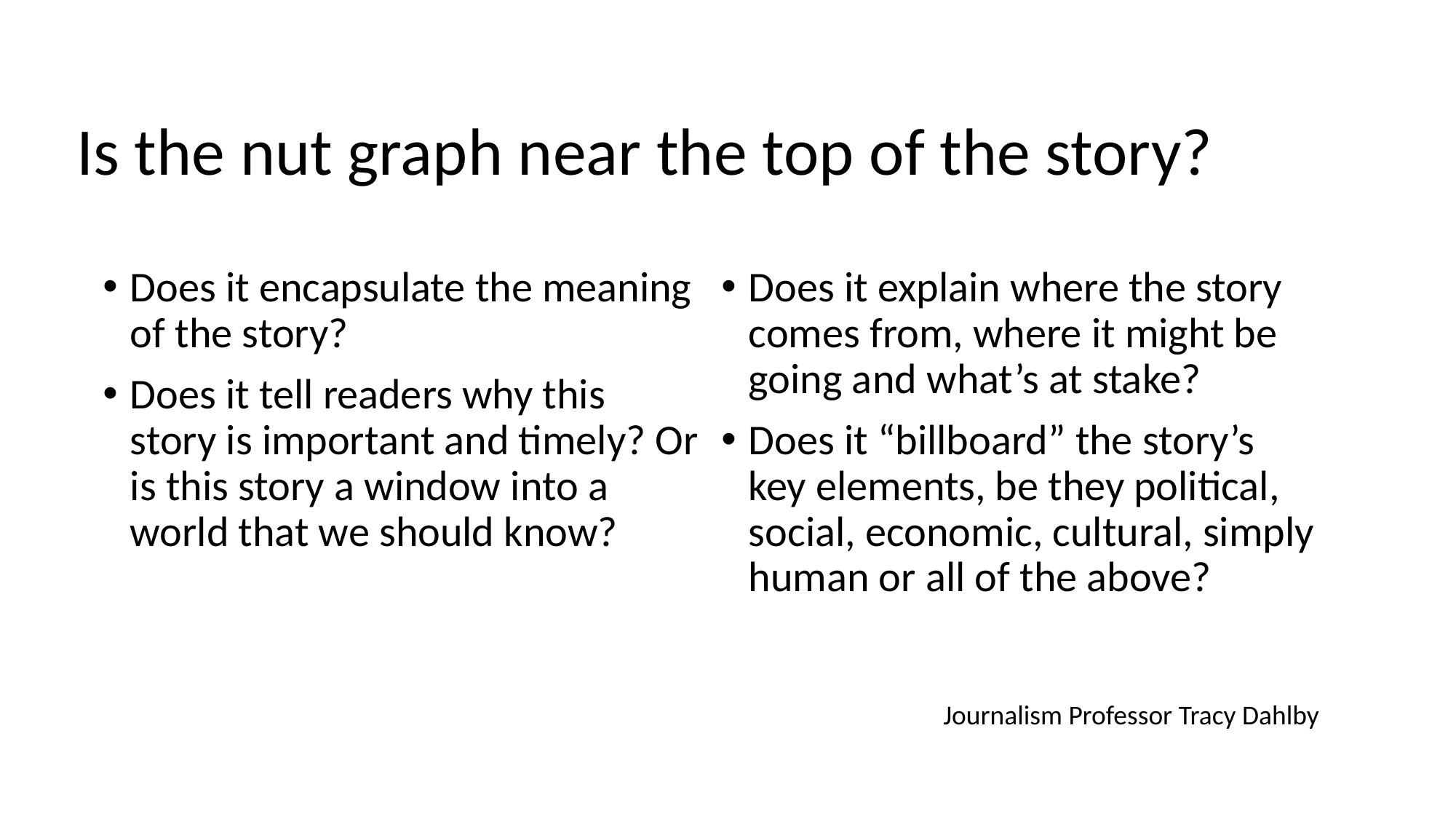

# Is the nut graph near the top of the story?
Does it encapsulate the meaning of the story?
Does it tell readers why this story is important and timely? Or is this story a window into a world that we should know?

Does it explain where the story comes from, where it might be going and what’s at stake?
Does it “billboard” the story’s key elements, be they political, social, economic, cultural, simply human or all of the above?

Journalism Professor Tracy Dahlby